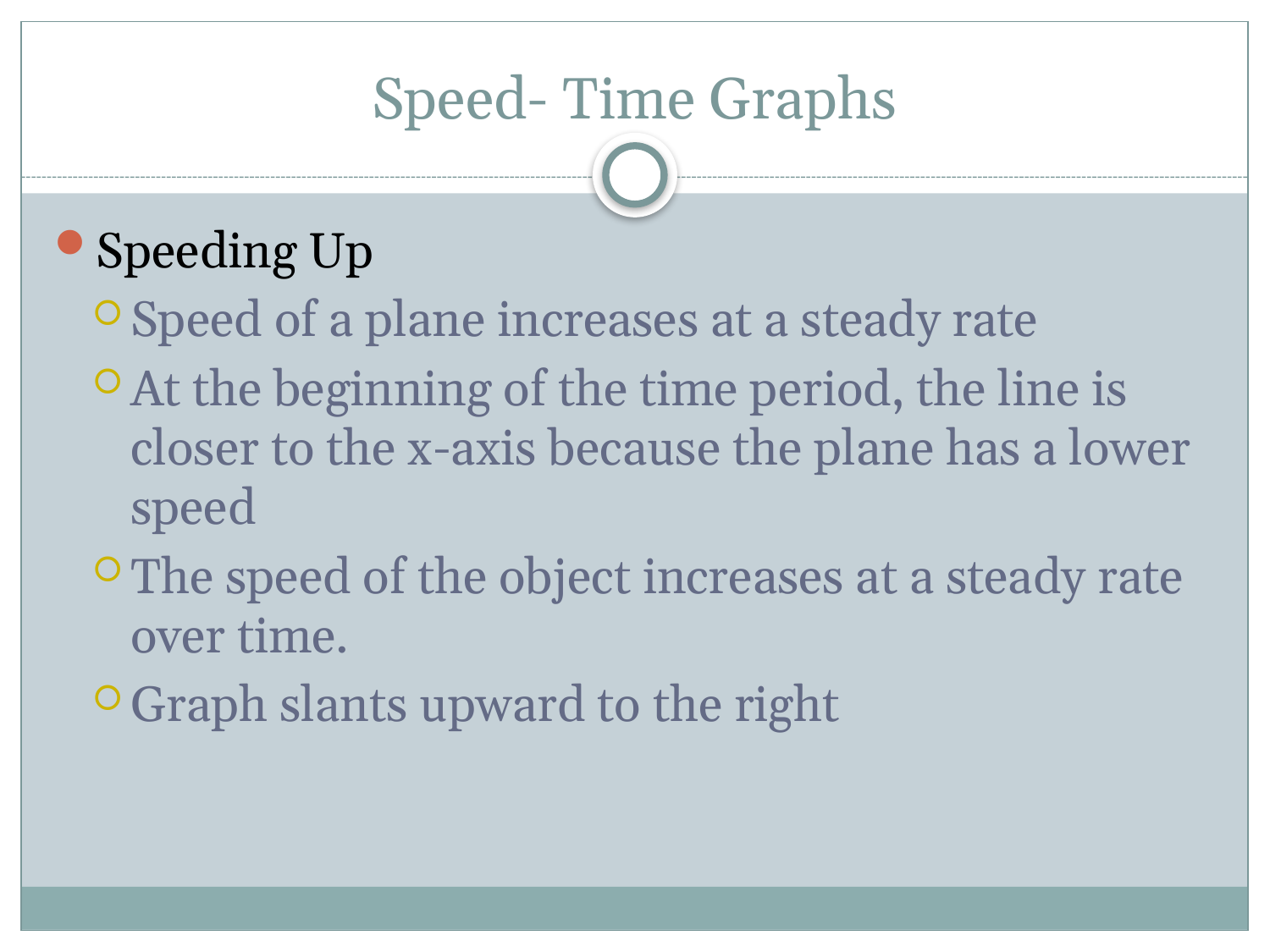

# Speed- Time Graphs
Speeding Up
Speed of a plane increases at a steady rate
At the beginning of the time period, the line is closer to the x-axis because the plane has a lower speed
The speed of the object increases at a steady rate over time.
Graph slants upward to the right